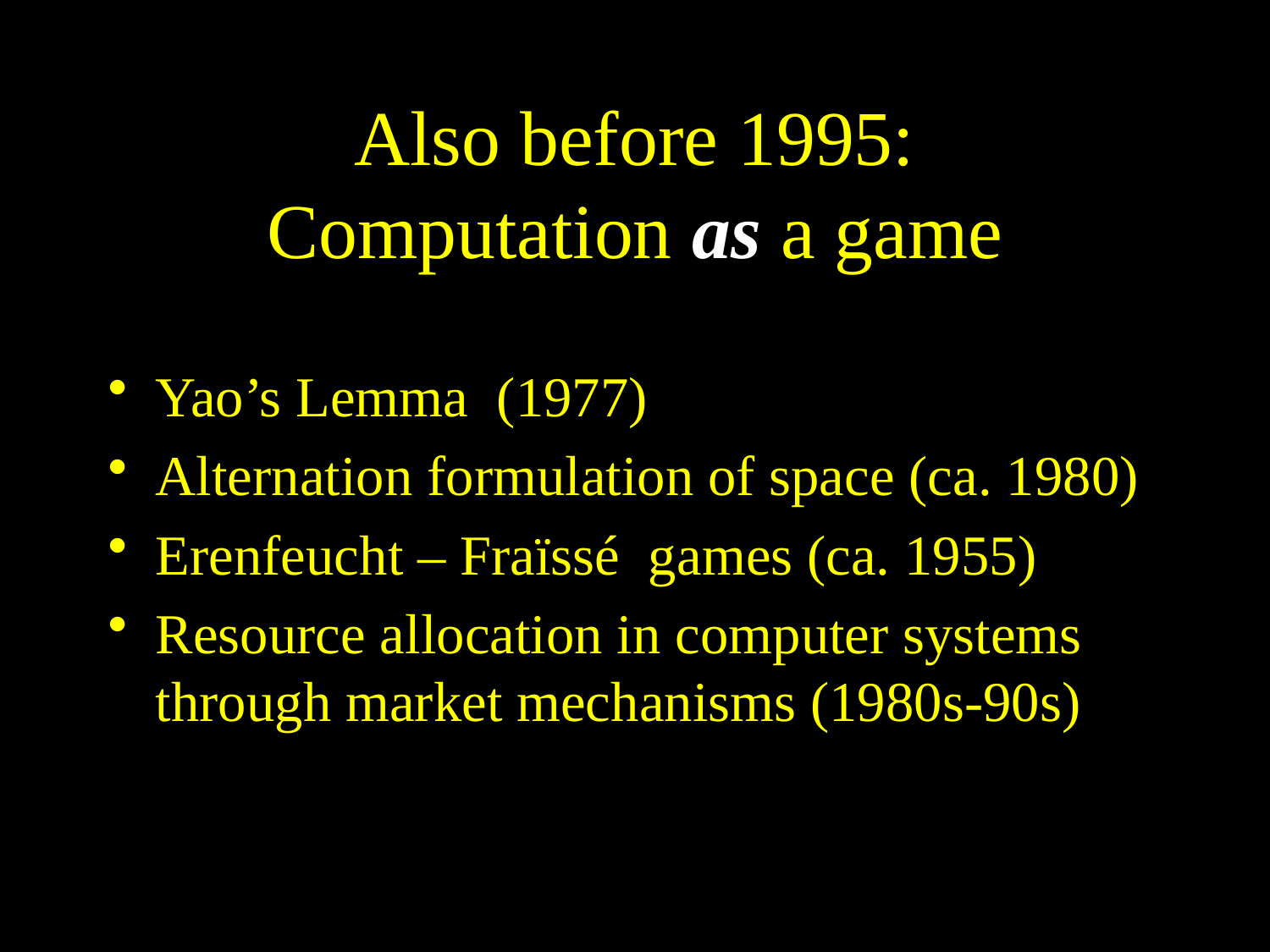

# Also before 1995: Computation as a game

Yao’s Lemma  (1977)
Alternation formulation of space (ca. 1980)
Erenfeucht – Fraïssé  games (ca. 1955)
Resource allocation in computer systems through market mechanisms (1980s-90s)